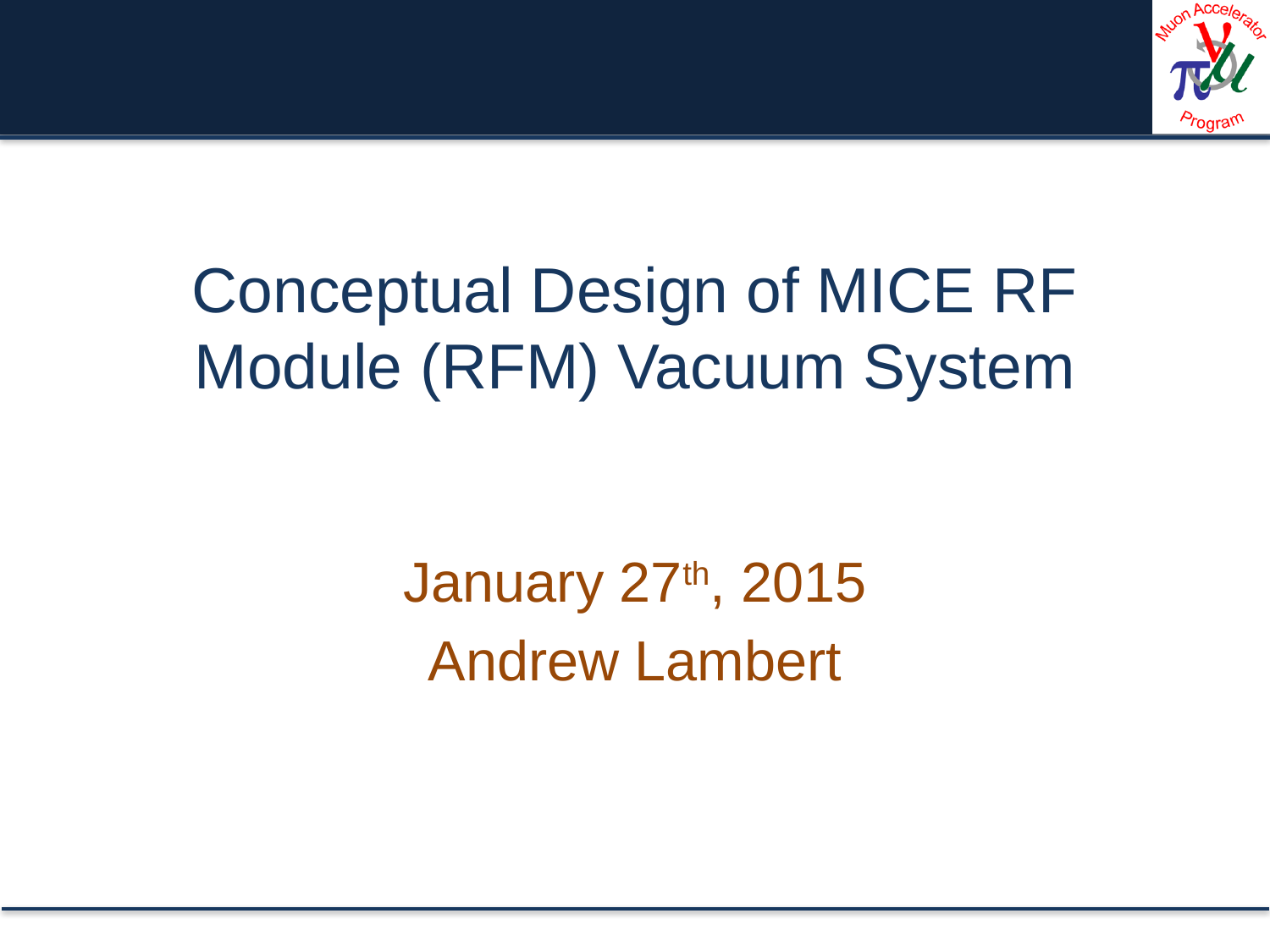

# Conceptual Design of MICE RF Module (RFM) Vacuum System
January 27th, 2015
Andrew Lambert